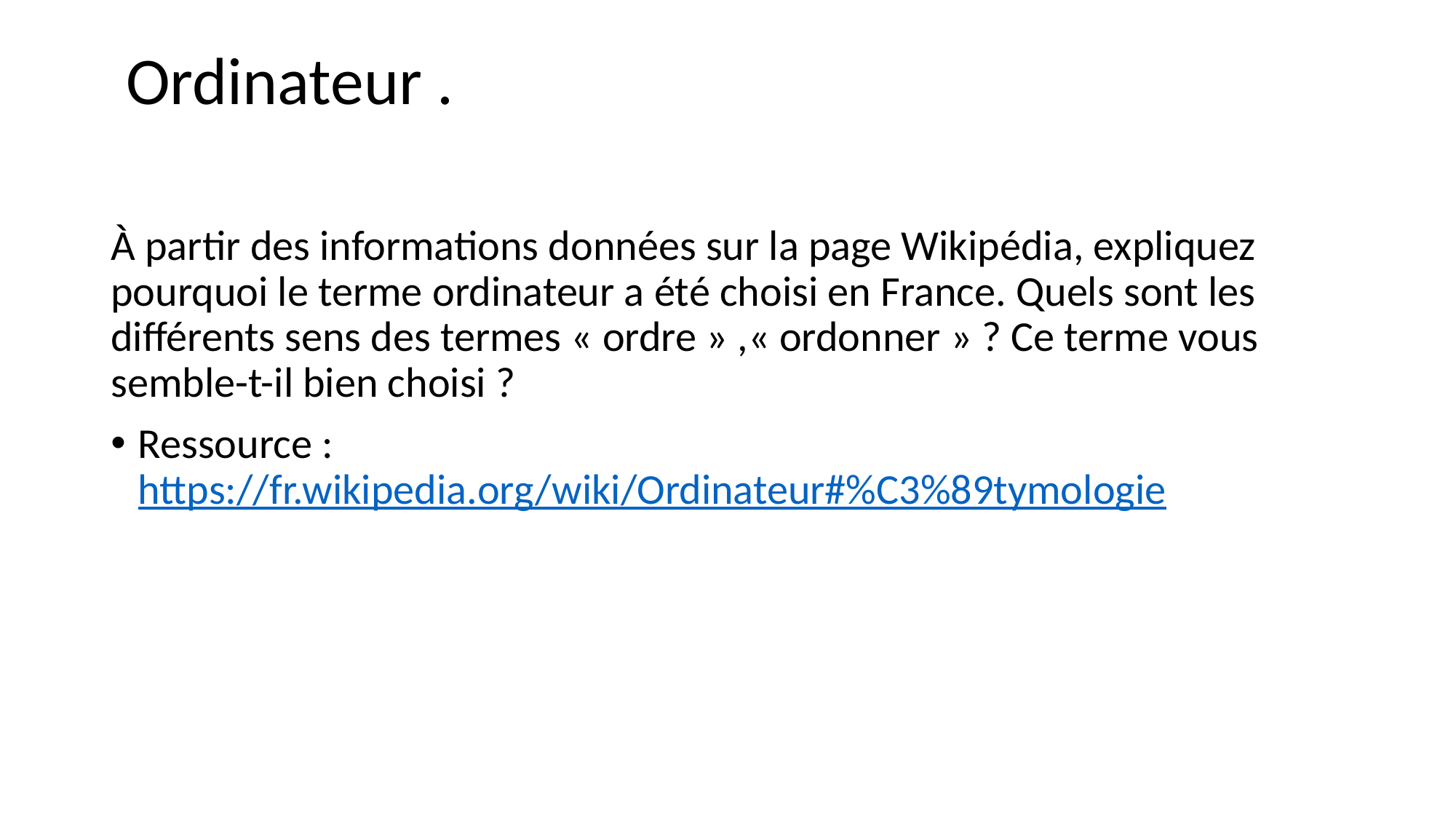

# Ordinateur .
À partir des informations données sur la page Wikipédia, expliquez pourquoi le terme ordinateur a été choisi en France. Quels sont les différents sens des termes « ordre » ,« ordonner » ? Ce terme vous semble-t-il bien choisi ?
Ressource : https://fr.wikipedia.org/wiki/Ordinateur#%C3%89tymologie